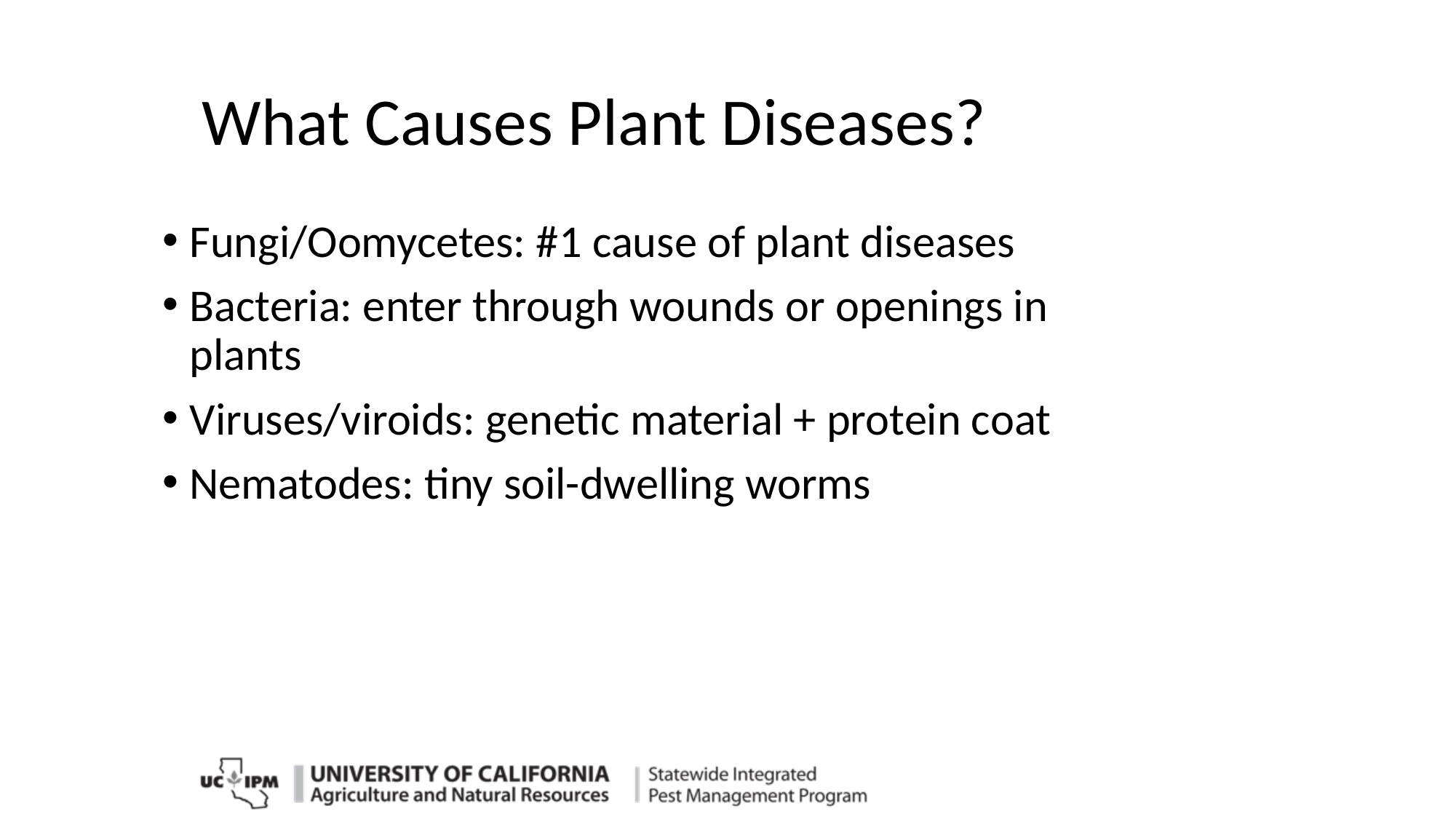

# What Causes Plant Diseases?
Fungi/Oomycetes: #1 cause of plant diseases
Bacteria: enter through wounds or openings in plants
Viruses/viroids: genetic material + protein coat
Nematodes: tiny soil-dwelling worms